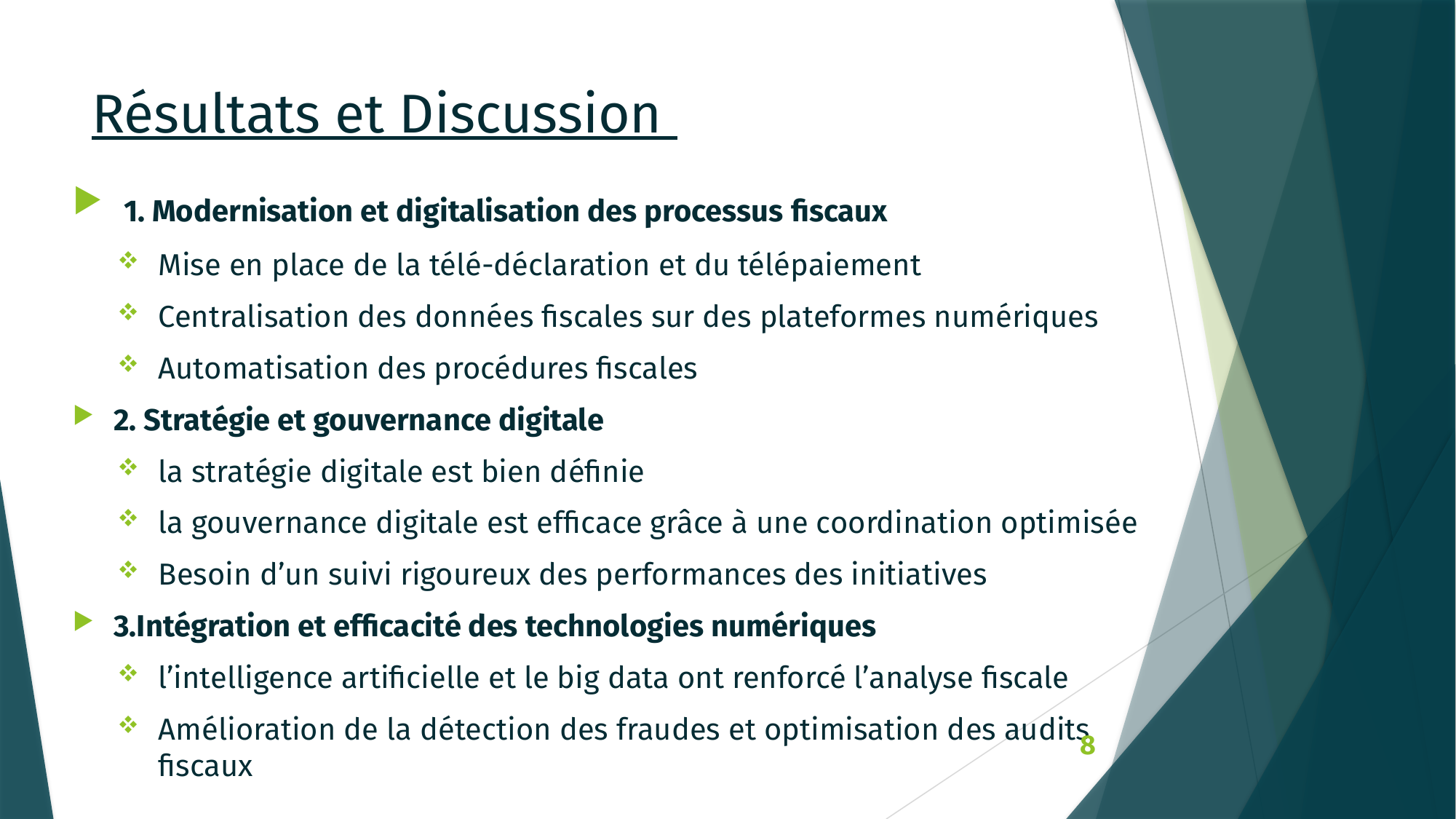

# Résultats et Discussion
 1. Modernisation et digitalisation des processus fiscaux
Mise en place de la télé-déclaration et du télépaiement
Centralisation des données fiscales sur des plateformes numériques
Automatisation des procédures fiscales
2. Stratégie et gouvernance digitale
la stratégie digitale est bien définie
la gouvernance digitale est efficace grâce à une coordination optimisée
Besoin d’un suivi rigoureux des performances des initiatives
3.Intégration et efficacité des technologies numériques
l’intelligence artificielle et le big data ont renforcé l’analyse fiscale
Amélioration de la détection des fraudes et optimisation des audits fiscaux

8